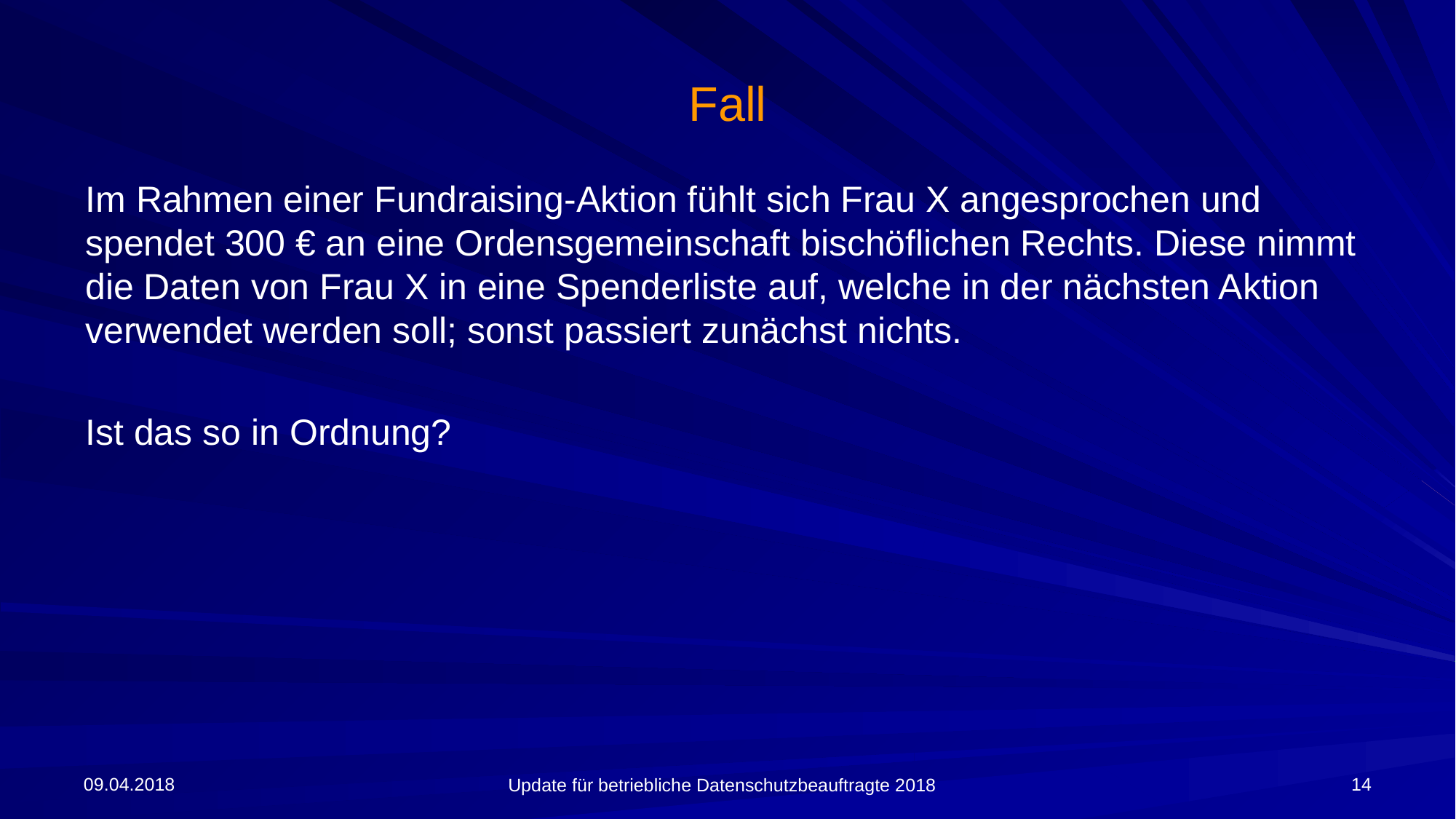

# Fall
Im Rahmen einer Fundraising-Aktion fühlt sich Frau X angesprochen und spendet 300 € an eine Ordensgemeinschaft bischöflichen Rechts. Diese nimmt die Daten von Frau X in eine Spenderliste auf, welche in der nächsten Aktion verwendet werden soll; sonst passiert zunächst nichts.

Ist das so in Ordnung?
09.04.2018
14
Update für betriebliche Datenschutzbeauftragte 2018